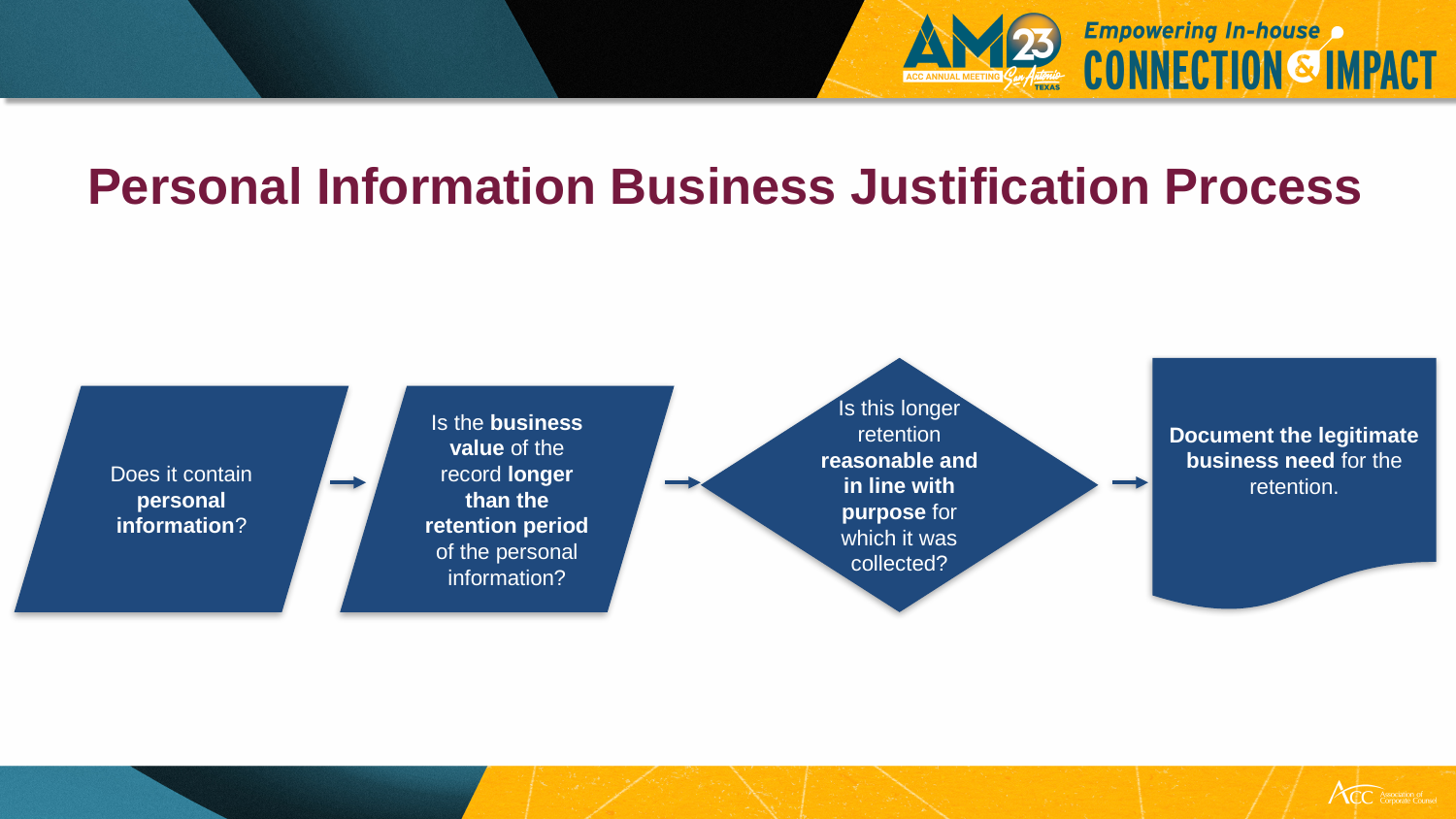

# Personal Information Business Justification Process
Is this longer retention reasonable and in line with purpose for which it was collected?
Document the legitimate business need for the retention.
Does it contain personal information?
Is the business value of the record longer than the retention period of the personal information?